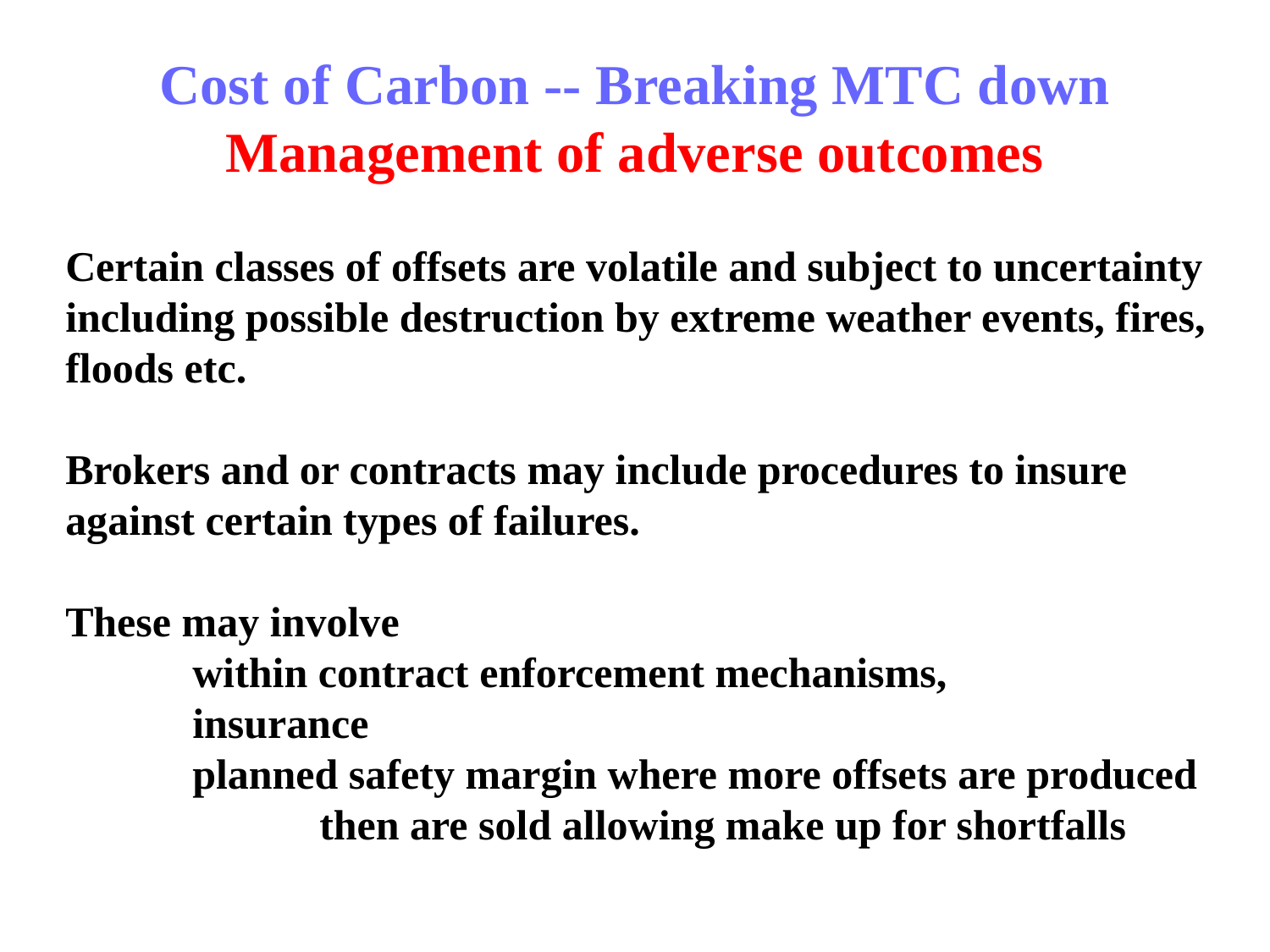

Cost of Carbon -- Breaking MTC down
Management of adverse outcomes

Certain classes of offsets are volatile and subject to uncertainty including possible destruction by extreme weather events, fires, floods etc.

Brokers and or contracts may include procedures to insure against certain types of failures.

These may involve
	within contract enforcement mechanisms,
	insurance
	planned safety margin where more offsets are produced 			then are sold allowing make up for shortfalls